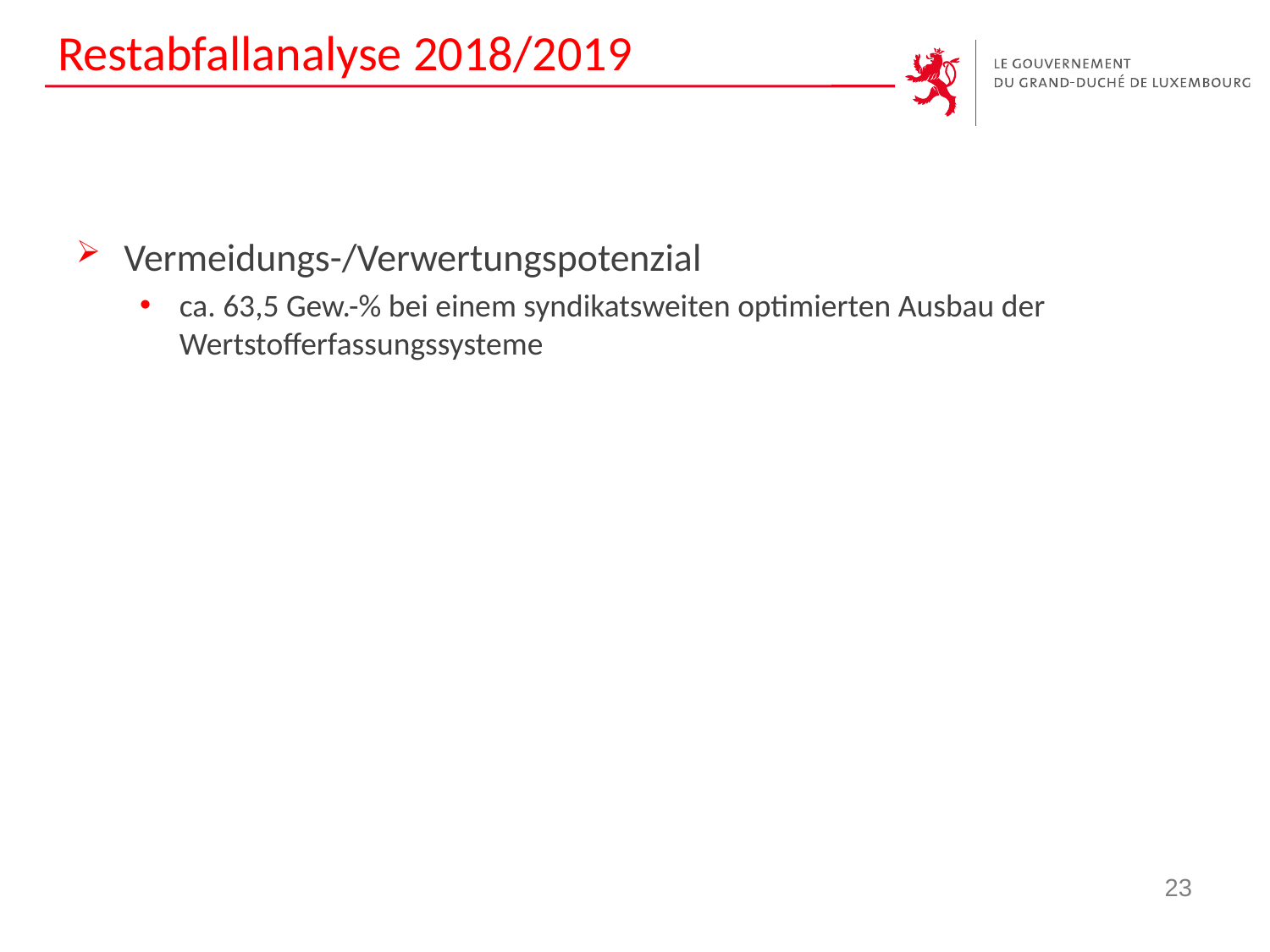

# Restabfallanalyse 2018/2019
Vermeidungs-/Verwertungspotenzial
ca. 63,5 Gew.-% bei einem syndikatsweiten optimierten Ausbau der Wertstofferfassungssysteme

23